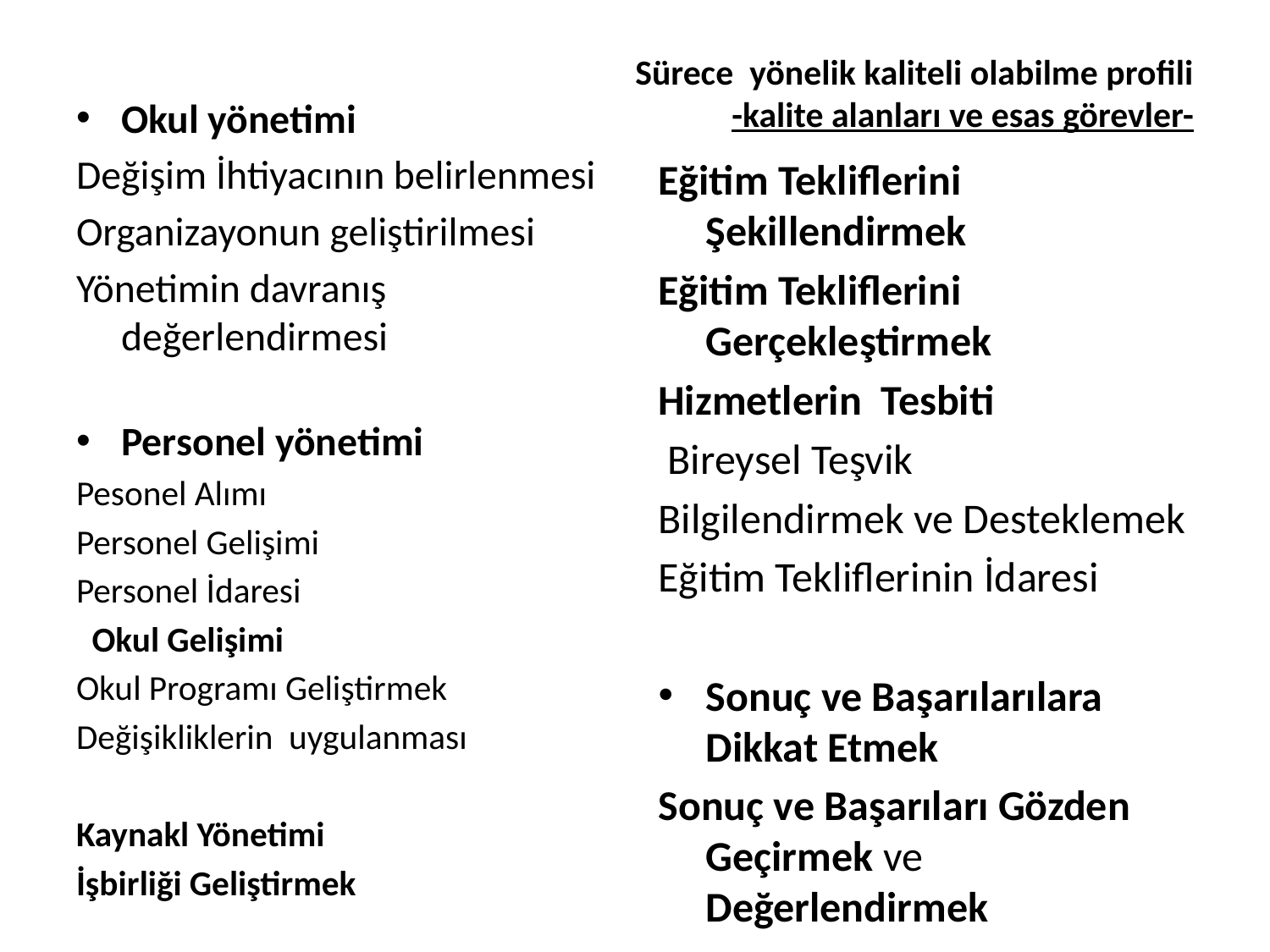

# Sürece  yönelik kaliteli olabilme profili -kalite alanları ve esas görevler-
Okul yönetimi
Değişim İhtiyacının belirlenmesi
Organizayonun geliştirilmesi
Yönetimin davranış değerlendirmesi

Personel yönetimi
Pesonel Alımı
Personel Gelişimi
Personel İdaresi
  Okul Gelişimi
Okul Programı Geliştirmek
Değişikliklerin  uygulanması

Kaynakl Yönetimi
İşbirliği Geliştirmek

Eğitim Tekliflerini Şekillendirmek
Eğitim Tekliflerini Gerçekleştirmek
Hizmetlerin  Tesbiti
 Bireysel Teşvik
Bilgilendirmek ve Desteklemek
Eğitim Tekliflerinin İdaresi

Sonuç ve Başarılarılara Dikkat Etmek
Sonuç ve Başarıları Gözden Geçirmek ve Değerlendirmek